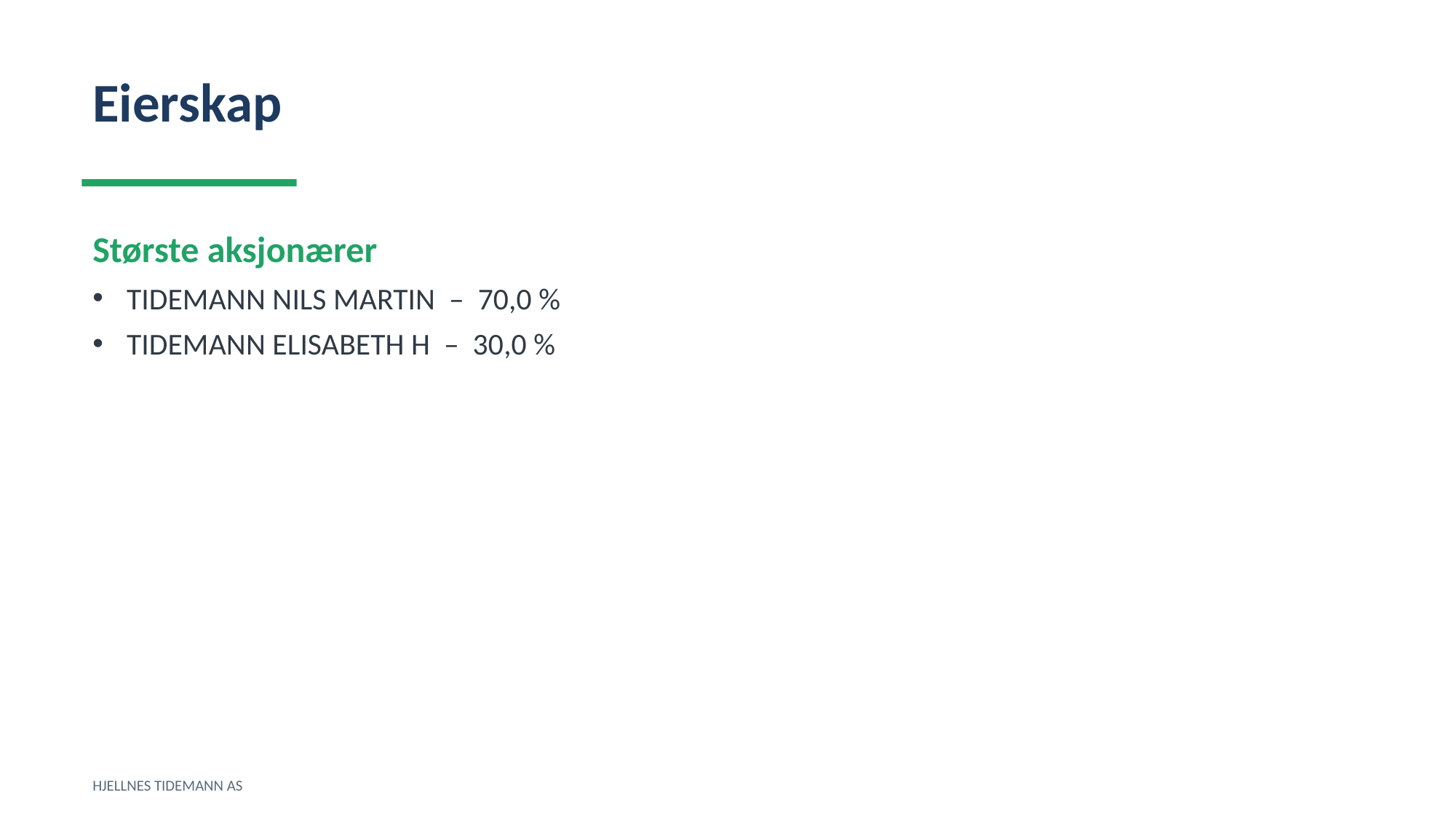

Eierskap

Største aksjonærer
TIDEMANN NILS MARTIN  –  70,0 %
TIDEMANN ELISABETH H  –  30,0 %
HJELLNES TIDEMANN AS